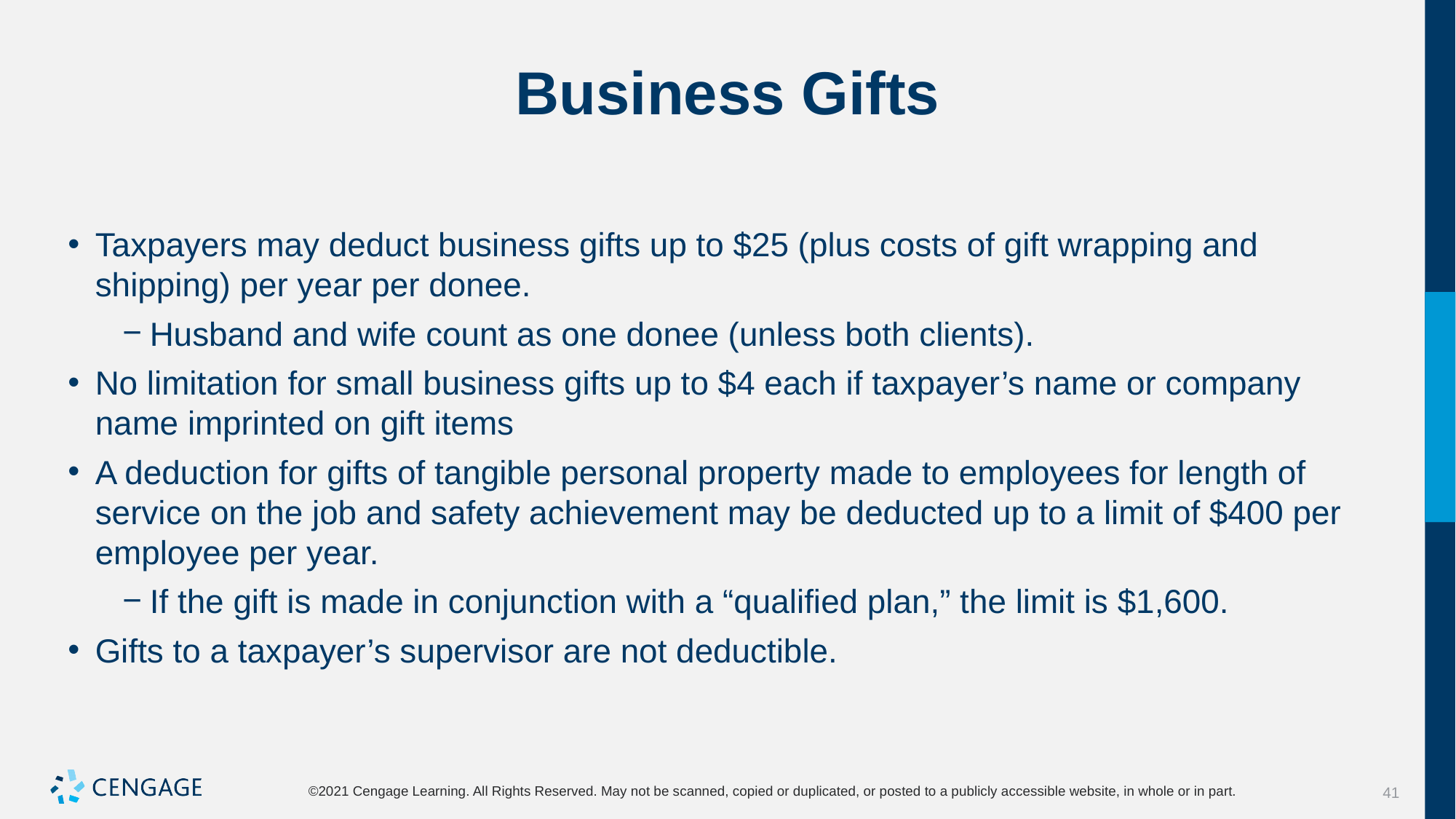

# Business Gifts
Taxpayers may deduct business gifts up to $25 (plus costs of gift wrapping and shipping) per year per donee.
Husband and wife count as one donee (unless both clients).
No limitation for small business gifts up to $4 each if taxpayer’s name or company name imprinted on gift items
A deduction for gifts of tangible personal property made to employees for length of service on the job and safety achievement may be deducted up to a limit of $400 per employee per year.
If the gift is made in conjunction with a “qualified plan,” the limit is $1,600.
Gifts to a taxpayer’s supervisor are not deductible.